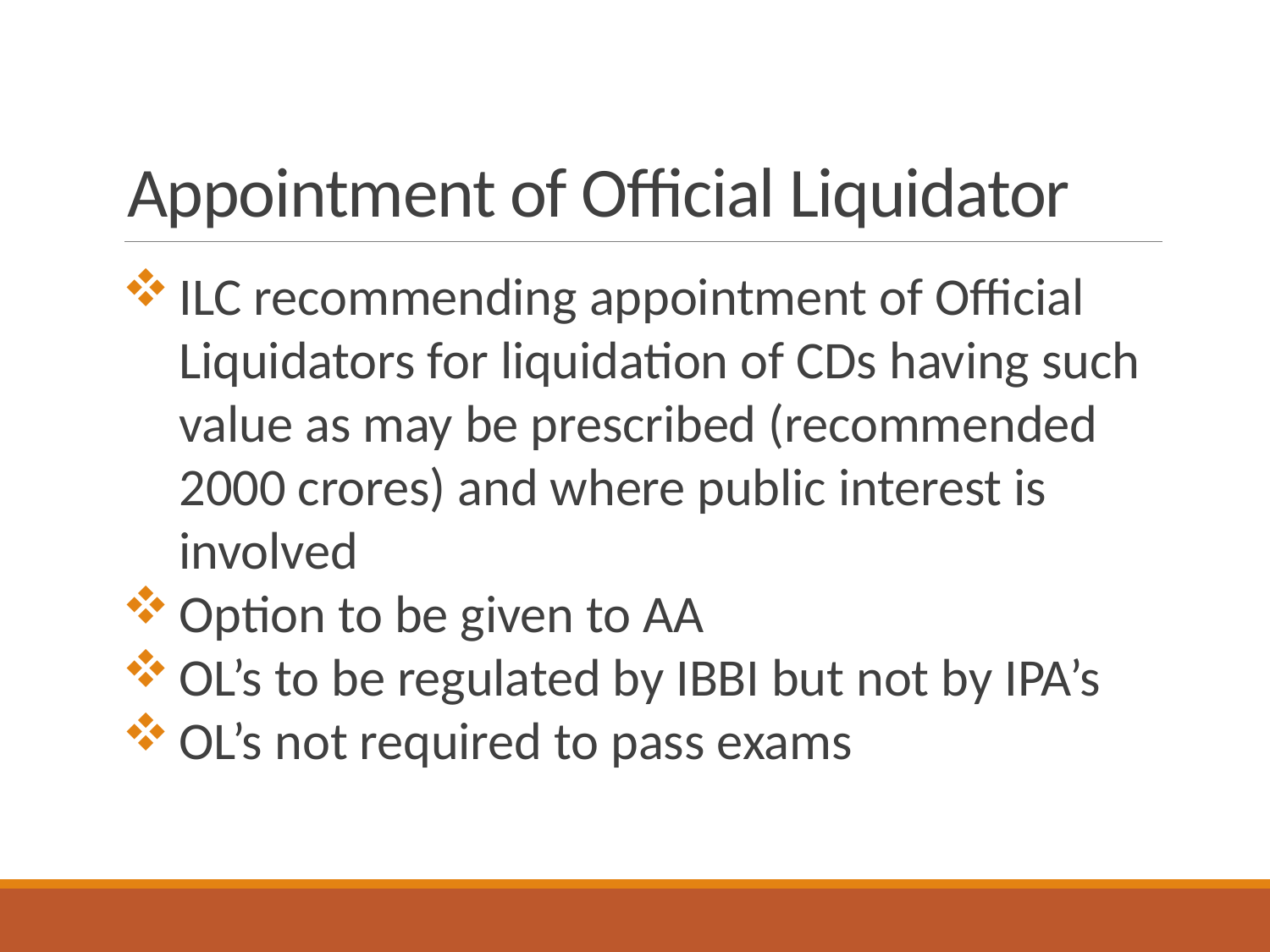

# Appointment of Official Liquidator
ILC recommending appointment of Official Liquidators for liquidation of CDs having such value as may be prescribed (recommended 2000 crores) and where public interest is involved
Option to be given to AA
OL’s to be regulated by IBBI but not by IPA’s
OL’s not required to pass exams